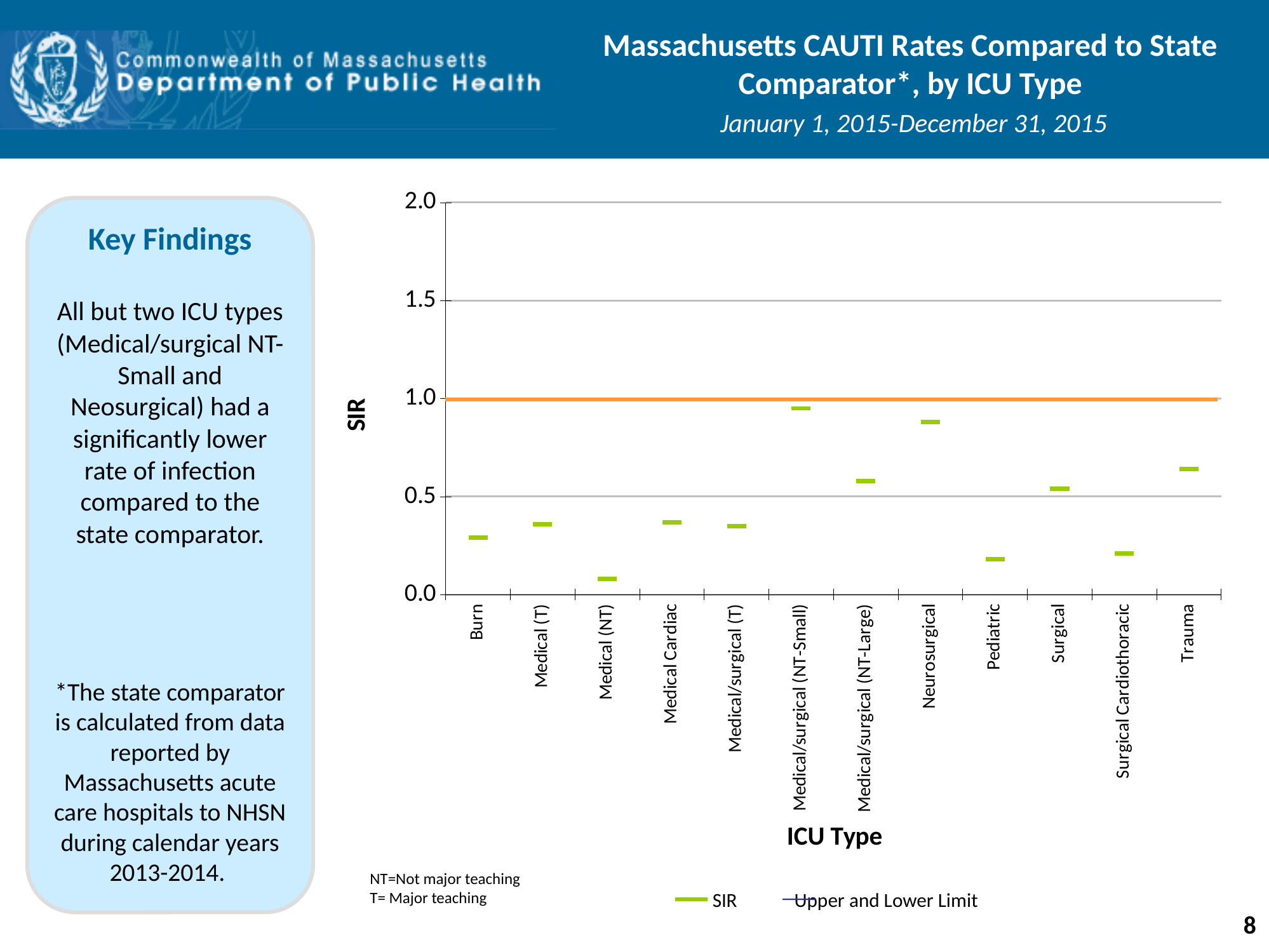

Massachusetts CAUTI Rates Compared to State Comparator*, by ICU Type
 January 1, 2015-December 31, 2015

### Chart

| Category | Upper CI | Lower CI | SIR |  |
|---|---|---|---|---|
| Burn | 0.8 | 0.08 | 0.29 | None |
| Medical (T) | 0.45 | 0.28 | 0.36 | None |
| Medical (NT) | 0.42 | 0.0 | 0.08 | None |
| Medical Cardiac | 0.53 | 0.24 | 0.37 | None |
| Medical/surgical (T) | 0.53 | 0.23 | 0.35 | None |
| Medical/surgical (NT-Small) | 1.23 | 0.73 | 0.95 | None |
| Medical/surgical (NT-Large) | 0.88 | 0.37 | 0.58 | None |
| Neurosurgical | 1.23 | 0.61 | 0.88 | None |
| Pediatric | 0.48 | 0.05 | 0.18 | None |
| Surgical | 0.66 | 0.44 | 0.54 | None |
| Surgical Cardiothoracic | 0.36 | 0.12 | 0.21 | None |
| Trauma | 0.87 | 0.47 | 0.64 | None |
Key Findings

All but two ICU types (Medical/surgical NT-Small and Neosurgical) had a significantly lower rate of infection compared to the state comparator.

*The state comparator is calculated from data reported by Massachusetts acute care hospitals to NHSN during calendar years 2013-2014.

NT=Not major teaching
T= Major teaching
           SIR	        Upper and Lower Limit

8